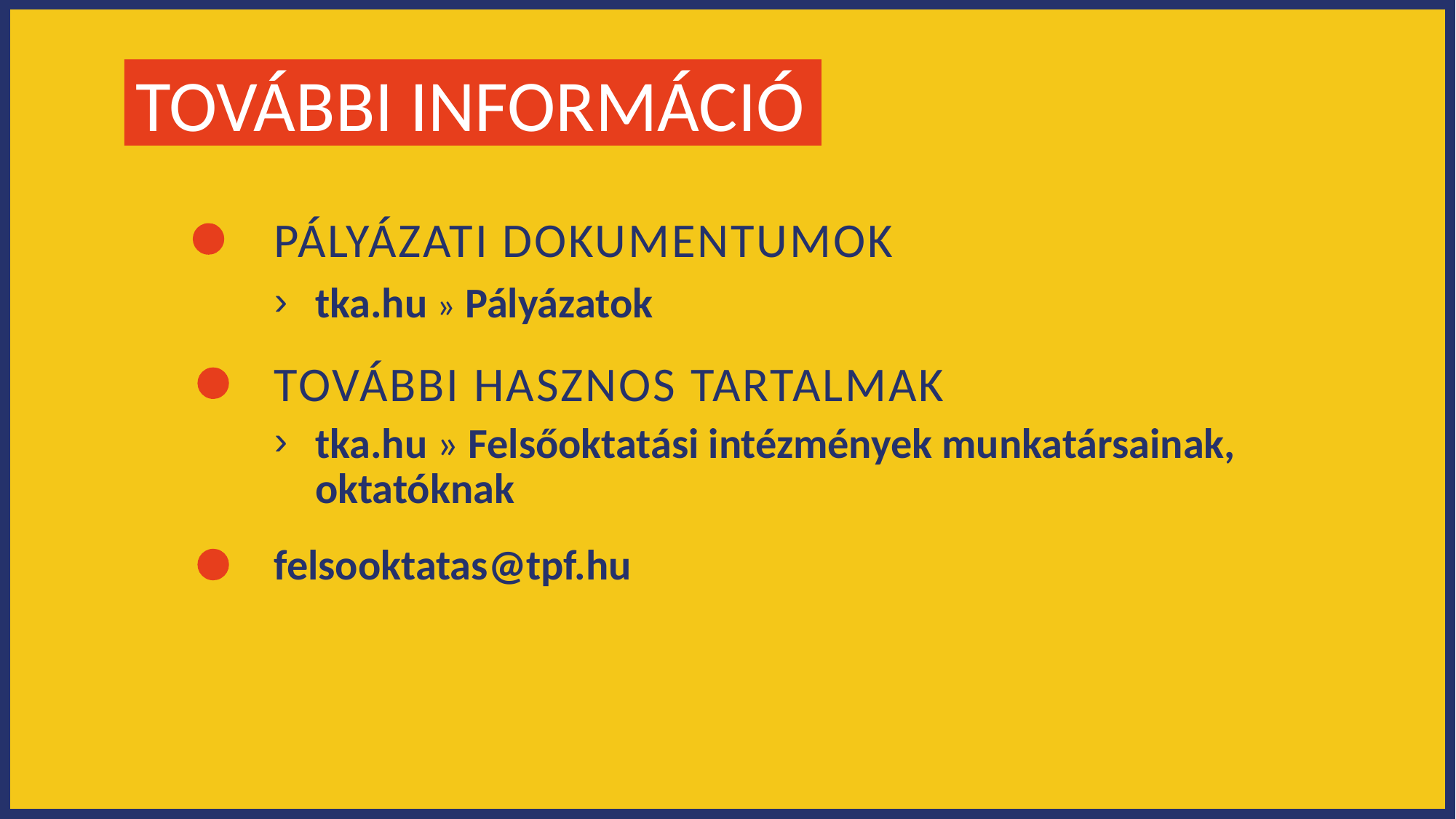

TOVÁBBI INFORMÁCIÓ
PÁLYÁZATI DOKUMENTUMOK

tka.hu » Pályázatok
TOVÁBBI HASZNOS TARTALMAK

tka.hu » Felsőoktatási intézmények munkatársainak, oktatóknak
felsooktatas@tpf.hu